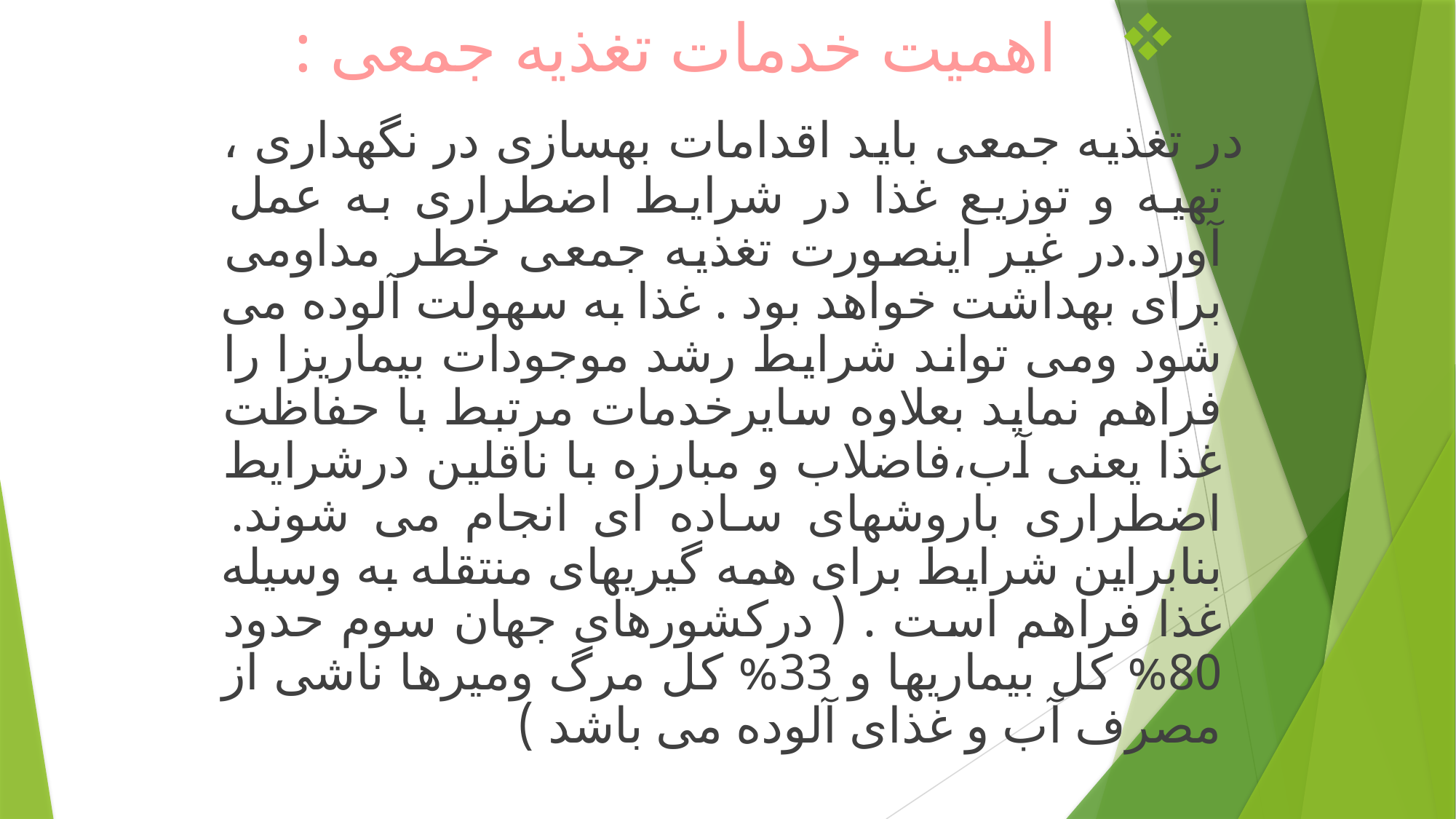

# اهمیت خدمات تغذیه جمعی :
 در تغذیه جمعی باید اقدامات بهسازی در نگهداری ، تهیه و توزیع غذا در شرایط اضطراری به عمل آورد.در غیر اینصورت تغذیه جمعی خطر مداومی برای بهداشت خواهد بود . غذا به سهولت آلوده می شود ومی تواند شرایط رشد موجودات بیماریزا را فراهم نماید بعلاوه سایرخدمات مرتبط با حفاظت غذا یعنی آب،فاضلاب و مبارزه با ناقلین درشرایط اضطراری باروشهای ساده ای انجام می شوند. بنابراین شرایط برای همه گیریهای منتقله به وسیله غذا فراهم است . ( درکشورهای جهان سوم حدود 80% کل بیماریها و 33% کل مرگ ومیرها ناشی از مصرف آب و غذای آلوده می باشد )